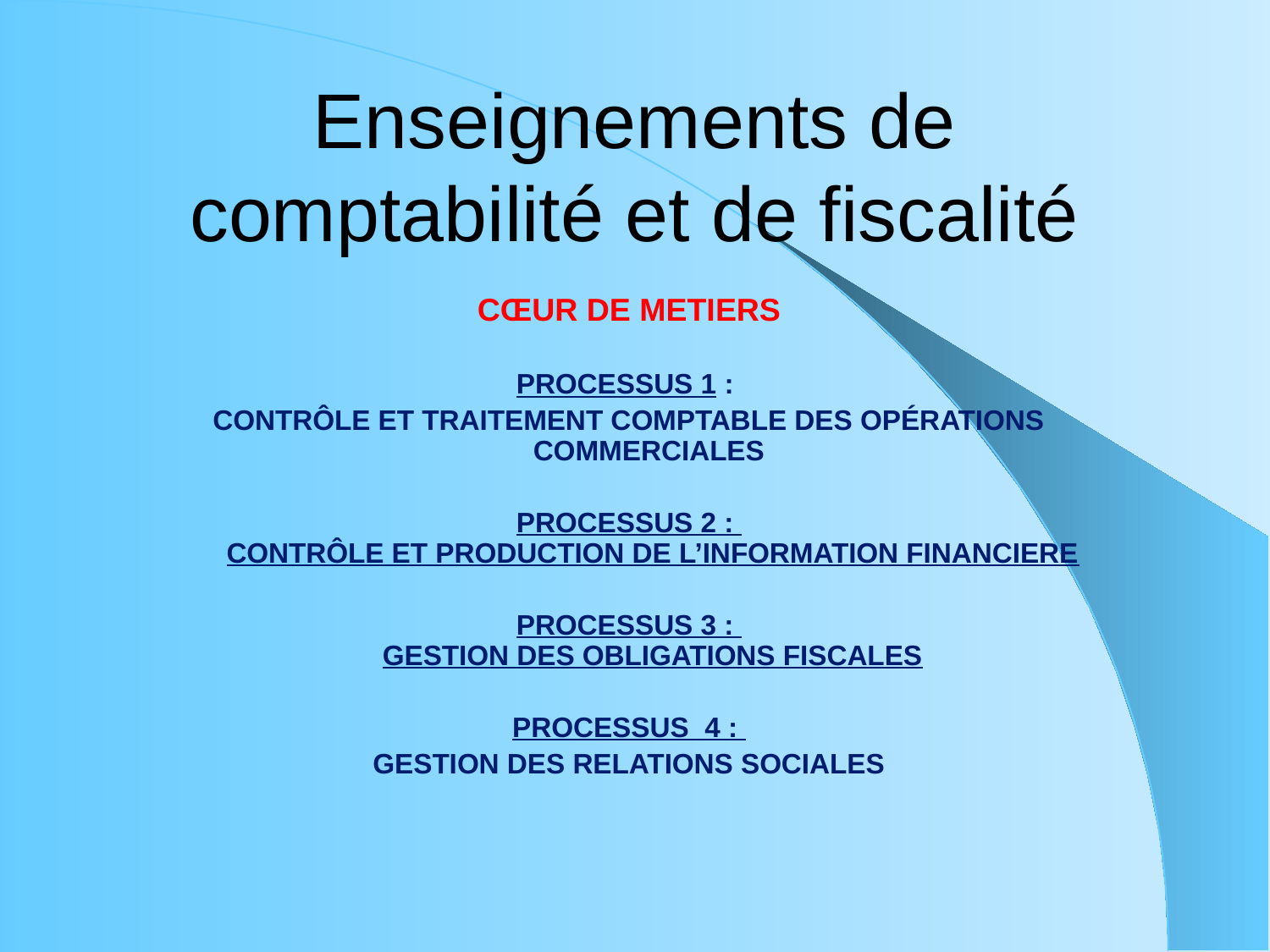

# Enseignements de comptabilité et de fiscalité
CŒUR DE METIERS

PROCESSUS 1 :
CONTRÔLE ET TRAITEMENT COMPTABLE DES OPÉRATIONS COMMERCIALES

PROCESSUS 2 :
CONTRÔLE ET PRODUCTION DE L’INFORMATION FINANCIERE

PROCESSUS 3 :
GESTION DES OBLIGATIONS FISCALES

PROCESSUS  4 :
GESTION DES RELATIONS SOCIALES